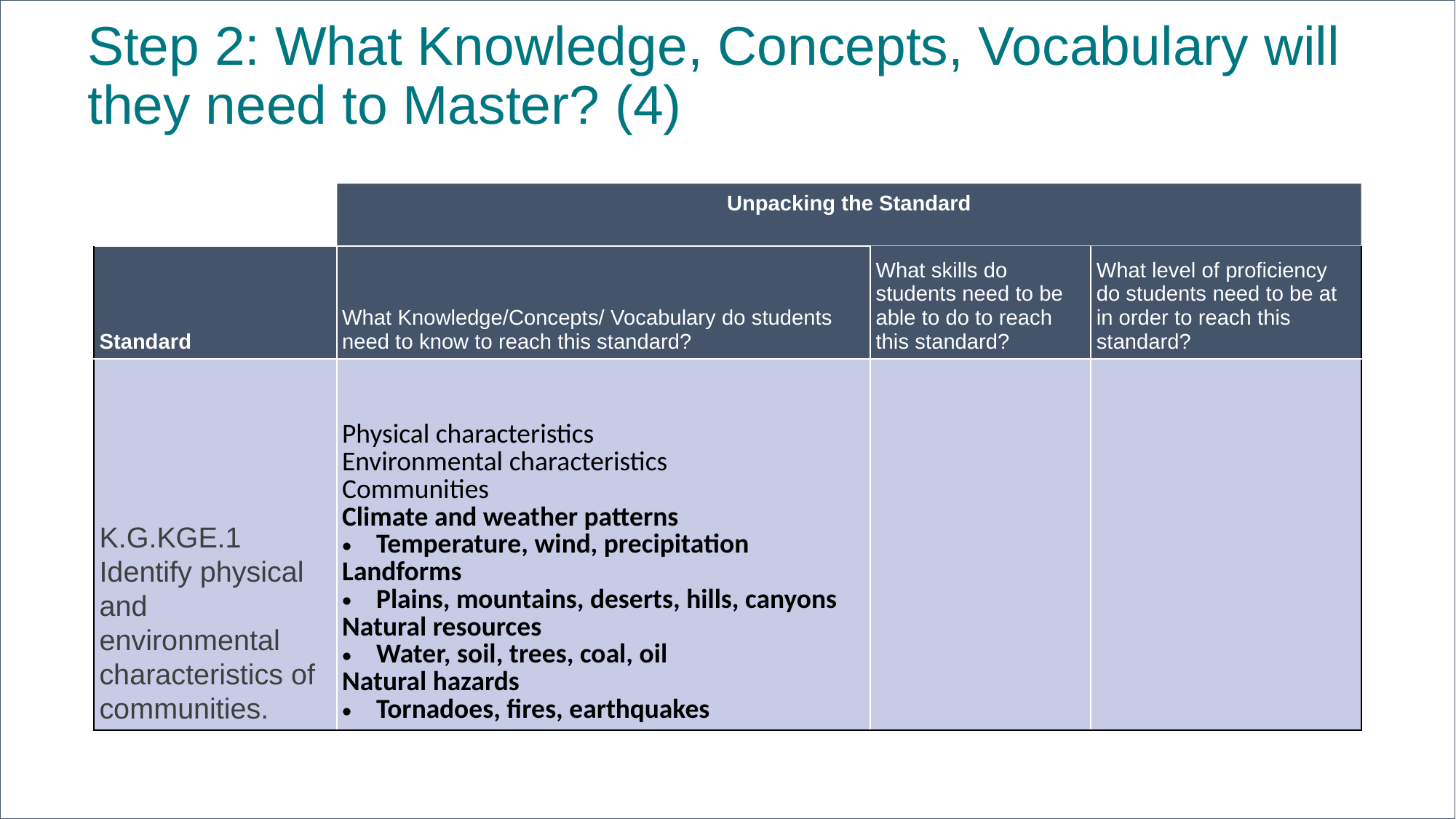

# Step 2: What Knowledge, Concepts, Vocabulary will they need to Master? (4)
Unpacking the Standard

| Standard | What Knowledge/Concepts/ Vocabulary do students need to know to reach this standard? | What skills do students need to be able to do to reach this standard? | What level of proficiency do students need to be at in order to reach this standard? |
| --- | --- | --- | --- |
| K.G.KGE.1 Identify physical and environmental characteristics of communities. | Physical characteristics Environmental characteristics Communities Climate and weather patterns Temperature, wind, precipitation Landforms Plains, mountains, deserts, hills, canyons Natural resources Water, soil, trees, coal, oil Natural hazards Tornadoes, fires, earthquakes |  |  |